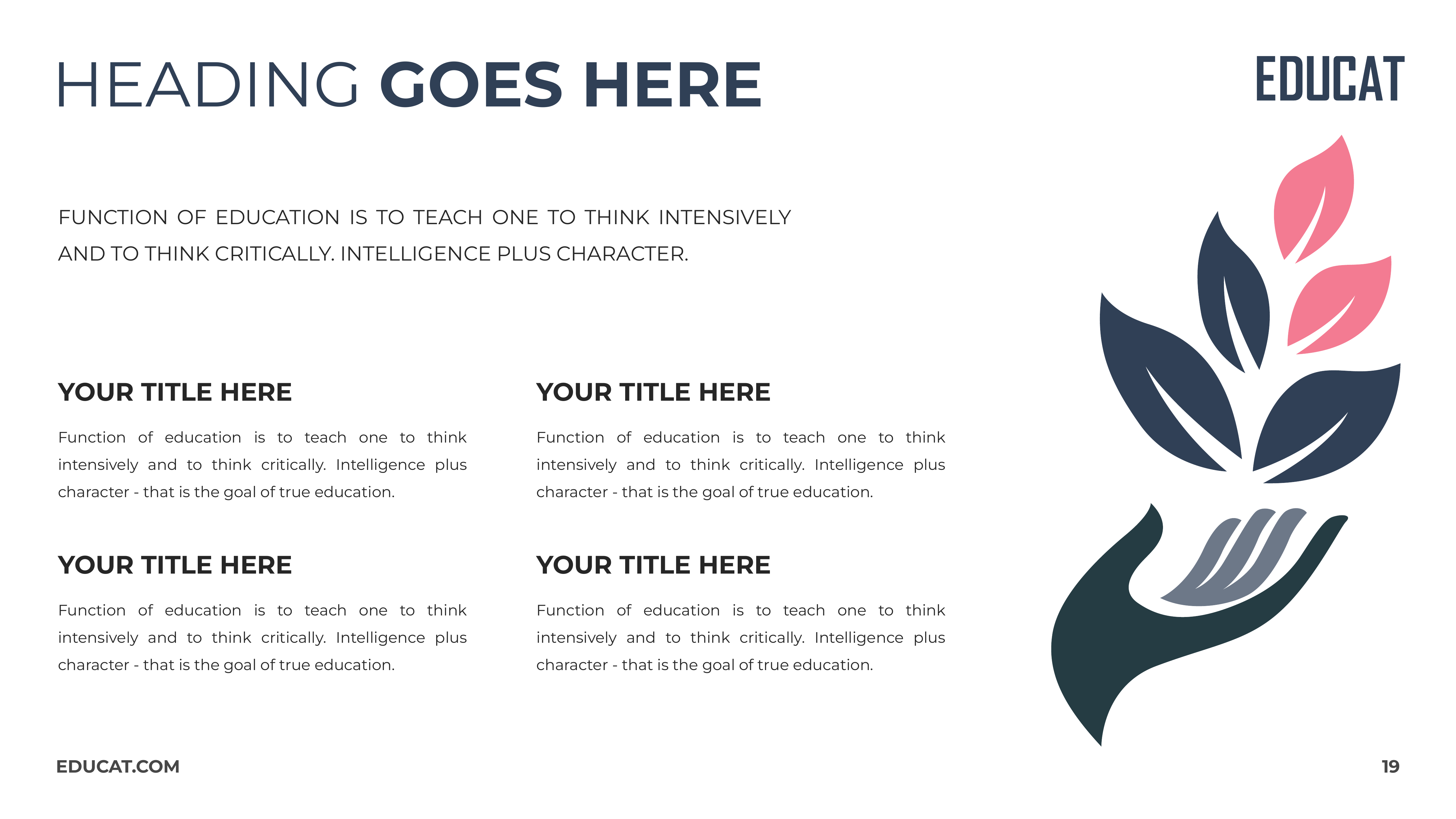

HEADING GOES HERE

FUNCTION OF EDUCATION IS TO TEACH ONE TO THINK INTENSIVELY AND TO THINK CRITICALLY. INTELLIGENCE PLUS CHARACTER.
YOUR TITLE HERE
YOUR TITLE HERE
Function of education is to teach one to think intensively and to think critically. Intelligence plus character - that is the goal of true education.
Function of education is to teach one to think intensively and to think critically. Intelligence plus character - that is the goal of true education.
YOUR TITLE HERE
YOUR TITLE HERE
Function of education is to teach one to think intensively and to think critically. Intelligence plus character - that is the goal of true education.
Function of education is to teach one to think intensively and to think critically. Intelligence plus character - that is the goal of true education.
EDUCAT.COM
19